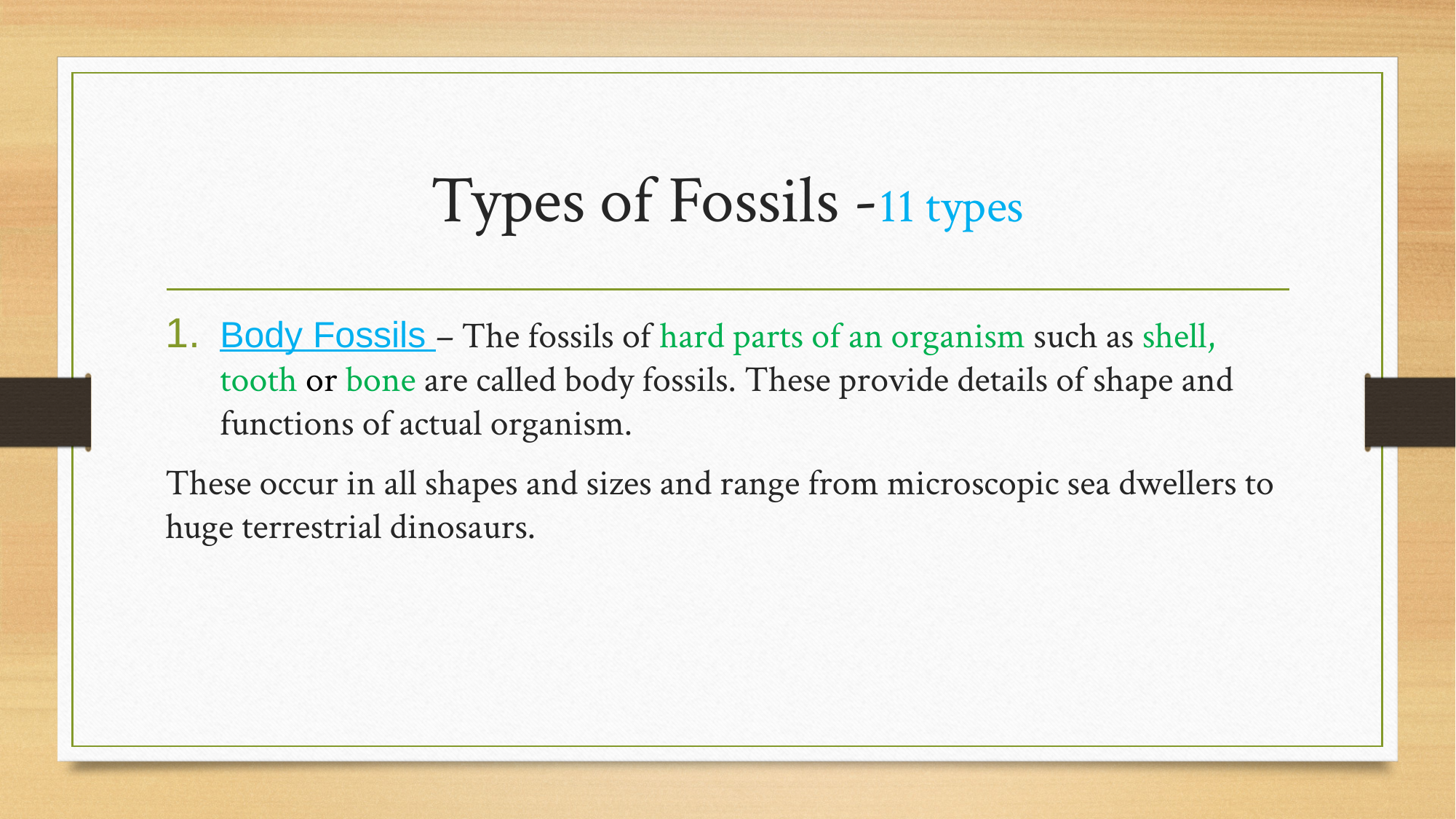

# Types of Fossils -11 types
Body Fossils – The fossils of hard parts of an organism such as shell, tooth or bone are called body fossils. These provide details of shape and functions of actual organism.
These occur in all shapes and sizes and range from microscopic sea dwellers to huge terrestrial dinosaurs.